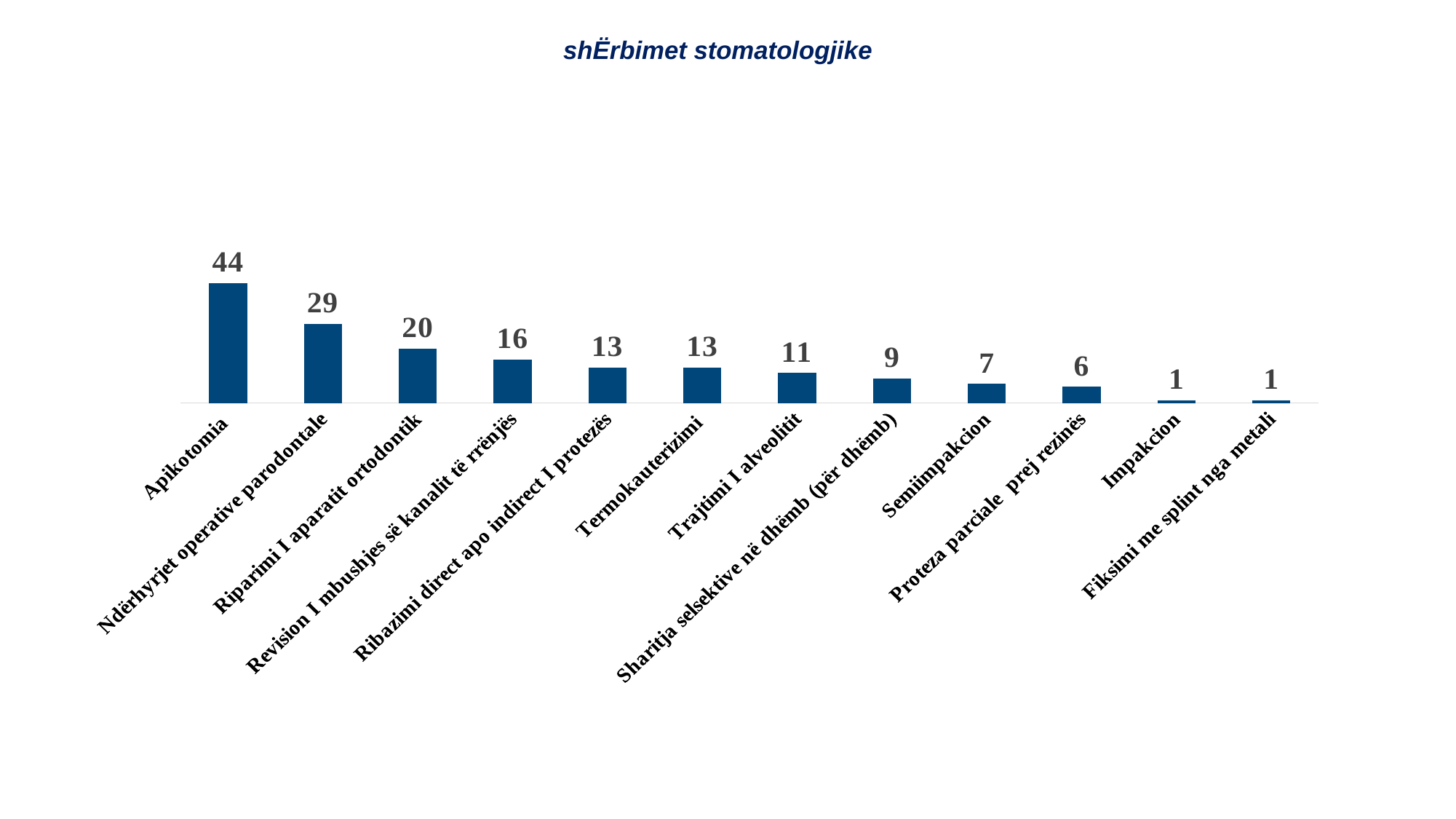

# shËrbimet stomatologjike

### Chart

| Category |  |
|---|---|
| Apikotomia  | 44.0 |
| Ndërhyrjet operative parodontale | 29.0 |
| Riparimi I aparatit ortodontik | 20.0 |
| Revision I mbushjes së kanalit të rrënjës | 16.0 |
| Ribazimi direct apo indirect I protezës | 13.0 |
| Termokauterizimi  | 13.0 |
| Trajtimi I alveolitit | 11.0 |
| Sharitja selsektive në dhëmb (për dhëmb) | 9.0 |
| Semiimpakcion | 7.0 |
| Proteza parciale  prej rezinës | 6.0 |
| Impakcion | 1.0 |
| Fiksimi me splint nga metali | 1.0 |